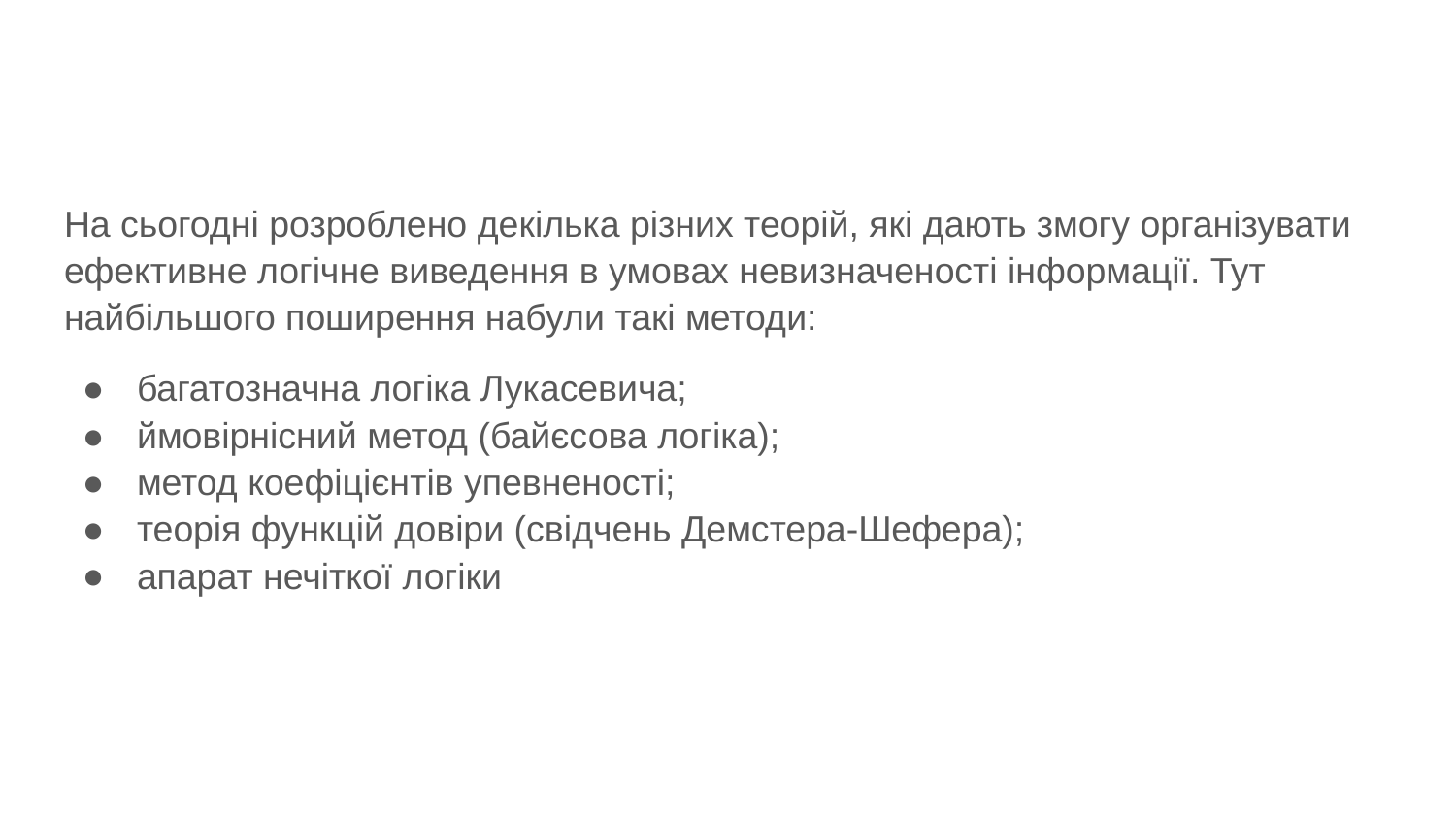

#
На сьогодні розроблено декілька різних теорій, які дають змогу організувати ефективне логічне виведення в умовах невизначеності інформації. Тут найбільшого поширення набули такі методи:
багатозначна логіка Лукасевича;
ймовірнісний метод (байєсова логіка);
метод коефіцієнтів упевненості;
теорія функцій довіри (свідчень Демстера-Шефера);
апарат нечіткої логіки